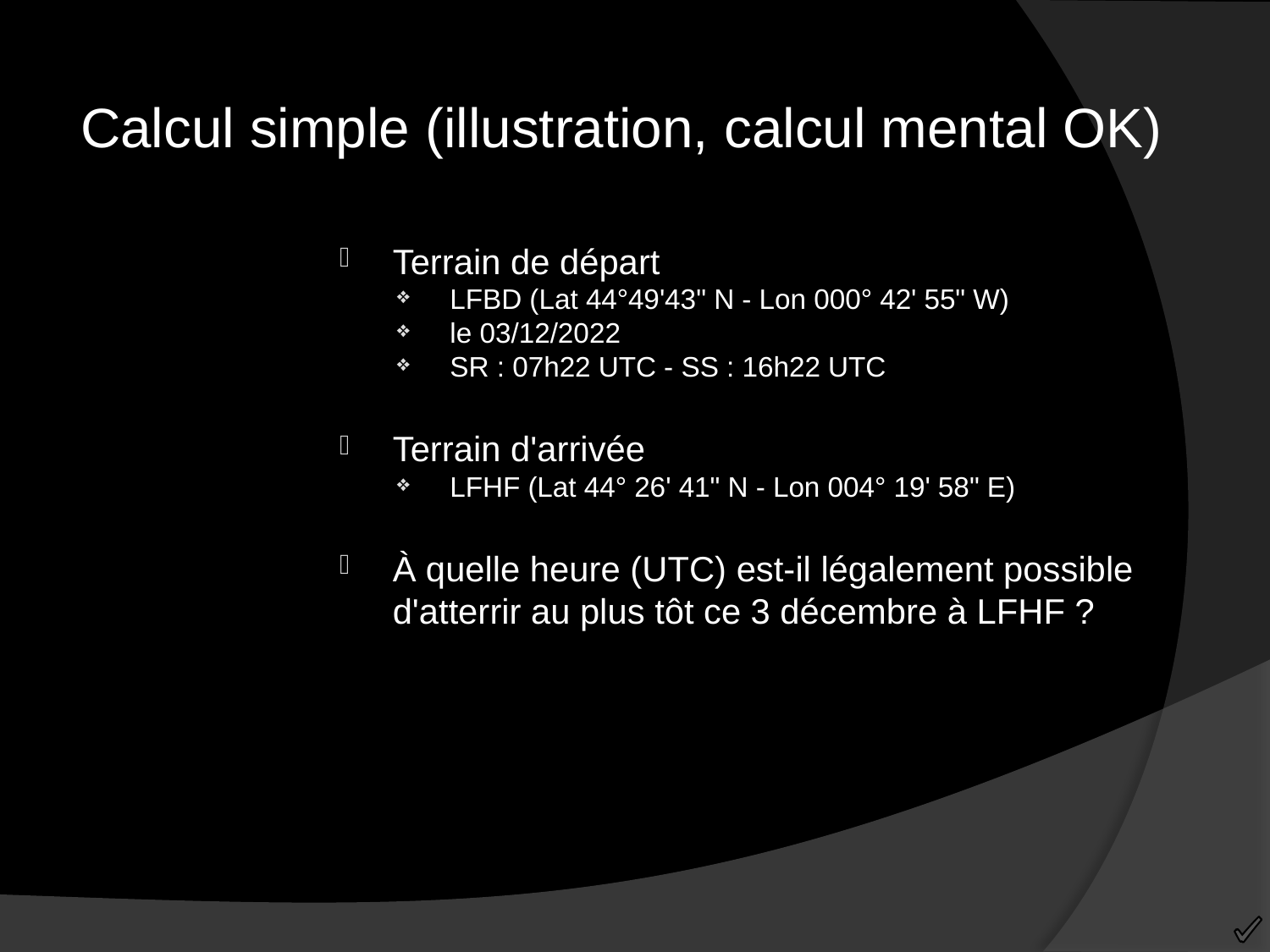

Calcul simple (illustration, calcul mental OK)
Terrain de départ
LFBD (Lat 44°49'43" N - Lon 000° 42' 55" W)
le 03/12/2022
SR : 07h22 UTC - SS : 16h22 UTC
Terrain d'arrivée
LFHF (Lat 44° 26' 41" N - Lon 004° 19' 58" E)
À quelle heure (UTC) est-il légalement possible d'atterrir au plus tôt ce 3 décembre à LFHF ?